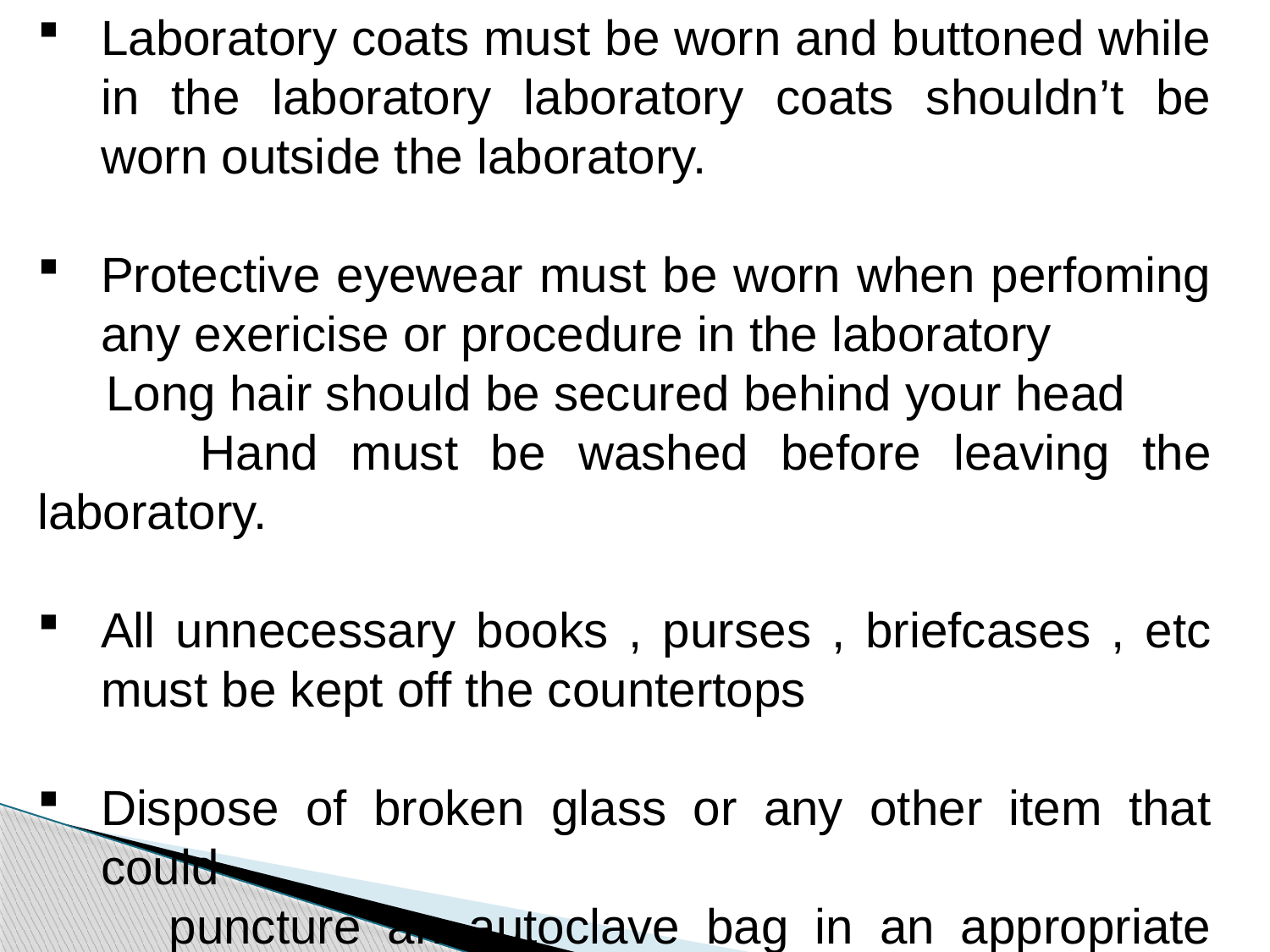

Laboratory coats must be worn and buttoned while in the laboratory laboratory coats shouldn’t be worn outside the laboratory.

Protective eyewear must be worn when perfoming any exericise or procedure in the laboratory
     Long hair should be secured behind your head
     Hand must be washed before leaving the laboratory.

All unnecessary books , purses , briefcases , etc must be kept off the countertops

Dispose of broken glass or any other item that could
     puncture an autoclave bag in an appropriate sharps
     or broken glass container .